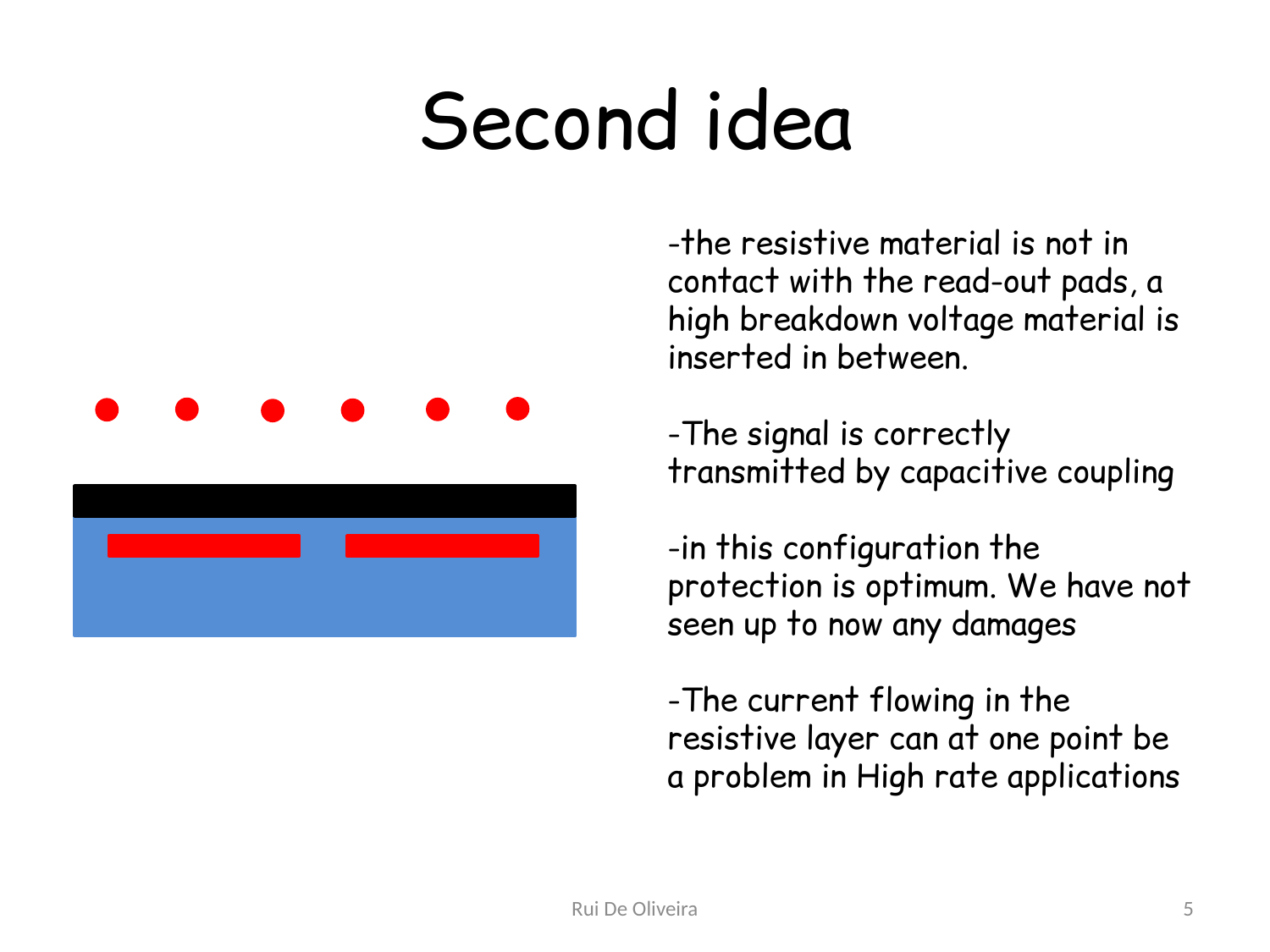

# Second idea
-the resistive material is not in contact with the read-out pads, a high breakdown voltage material is inserted in between.

-The signal is correctly transmitted by capacitive coupling

-in this configuration the protection is optimum. We have not seen up to now any damages

-The current flowing in the resistive layer can at one point be a problem in High rate applications

Rui De Oliveira
5